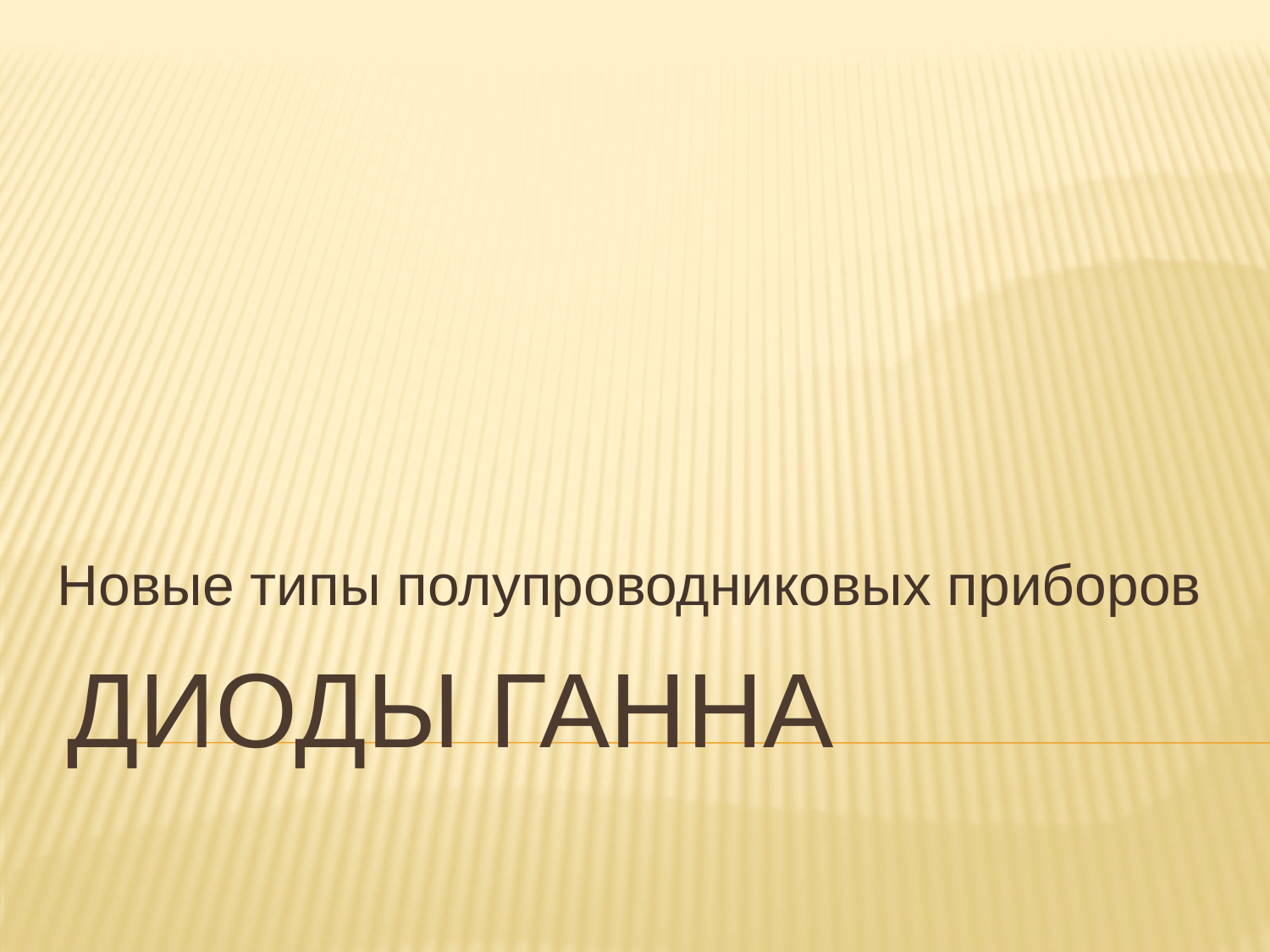

Новые типы полупроводниковых приборов
# Диоды Ганна